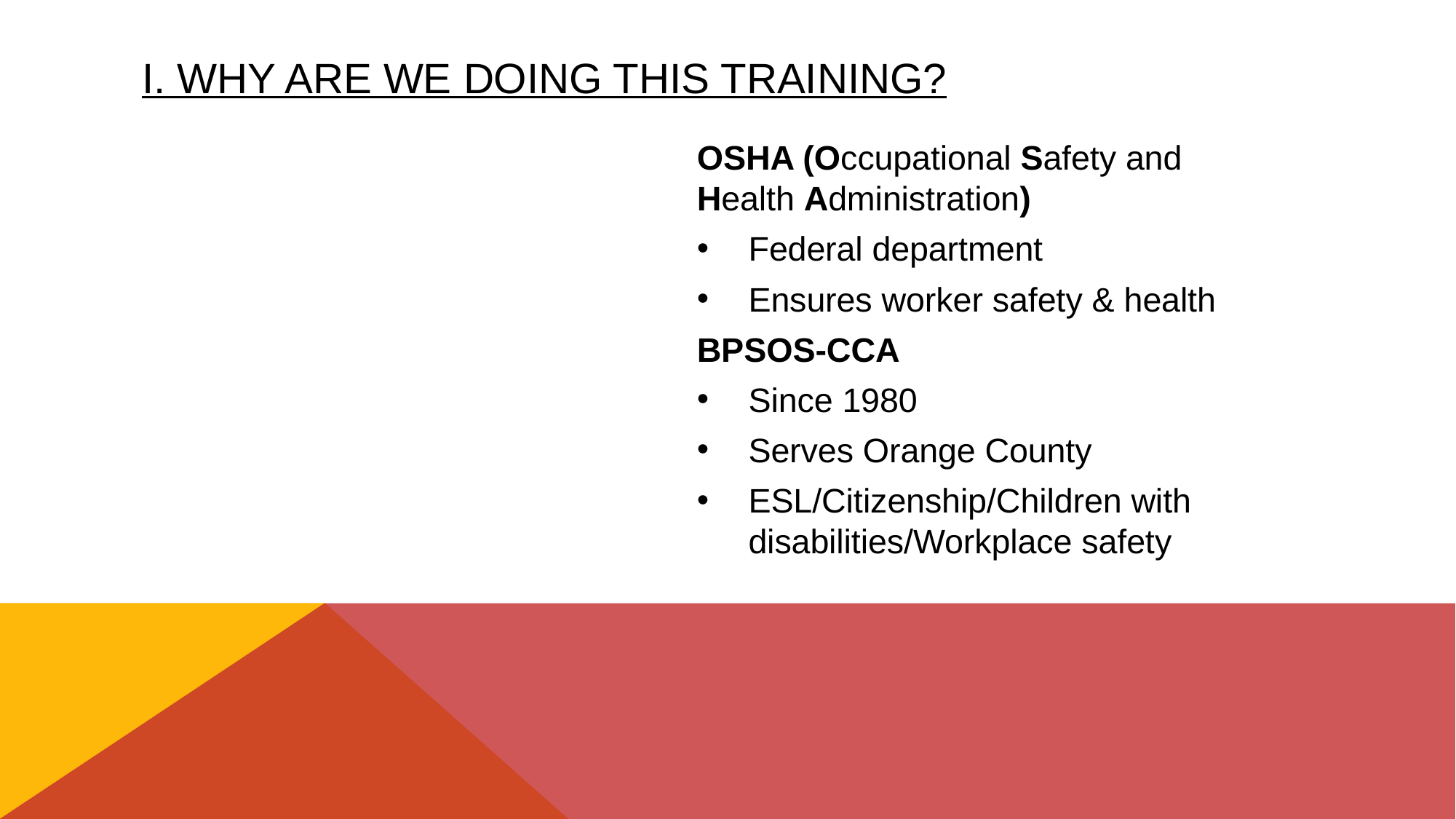

# I. Why are we doing this training?
OSHA (Occupational Safety and Health Administration)
Federal department
Ensures worker safety & health
BPSOS-CCA
Since 1980
Serves Orange County
ESL/Citizenship/Children with disabilities/Workplace safety